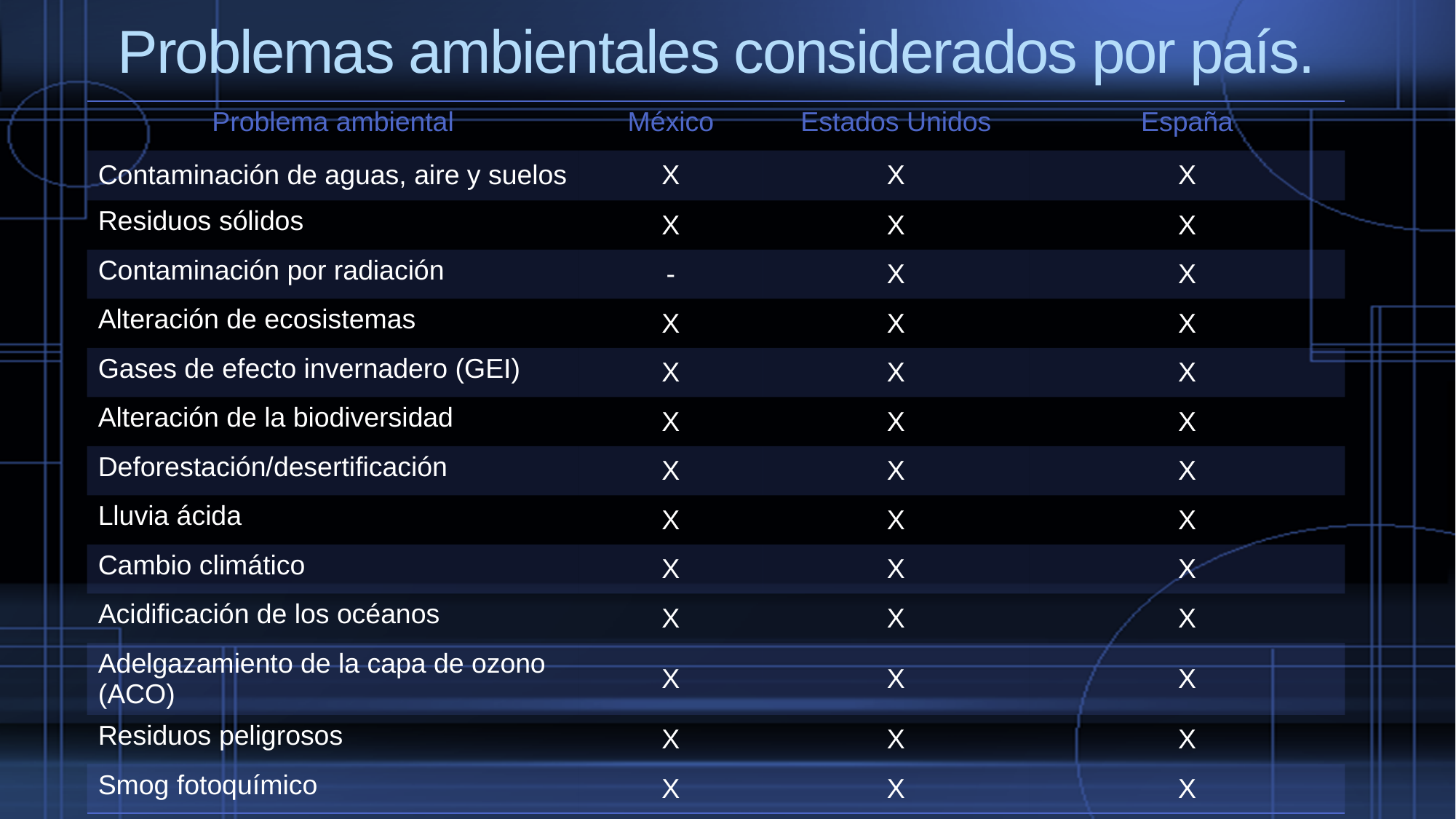

# Problemas ambientales considerados por país.
| Problema ambiental | México | Estados Unidos | España |
| --- | --- | --- | --- |
| Contaminación de aguas, aire y suelos | X | X | X |
| Residuos sólidos | X | X | X |
| Contaminación por radiación | - | X | X |
| Alteración de ecosistemas | X | X | X |
| Gases de efecto invernadero (GEI) | X | X | X |
| Alteración de la biodiversidad | X | X | X |
| Deforestación/desertificación | X | X | X |
| Lluvia ácida | X | X | X |
| Cambio climático | X | X | X |
| Acidificación de los océanos | X | X | X |
| Adelgazamiento de la capa de ozono (ACO) | X | X | X |
| Residuos peligrosos | X | X | X |
| Smog fotoquímico | X | X | X |